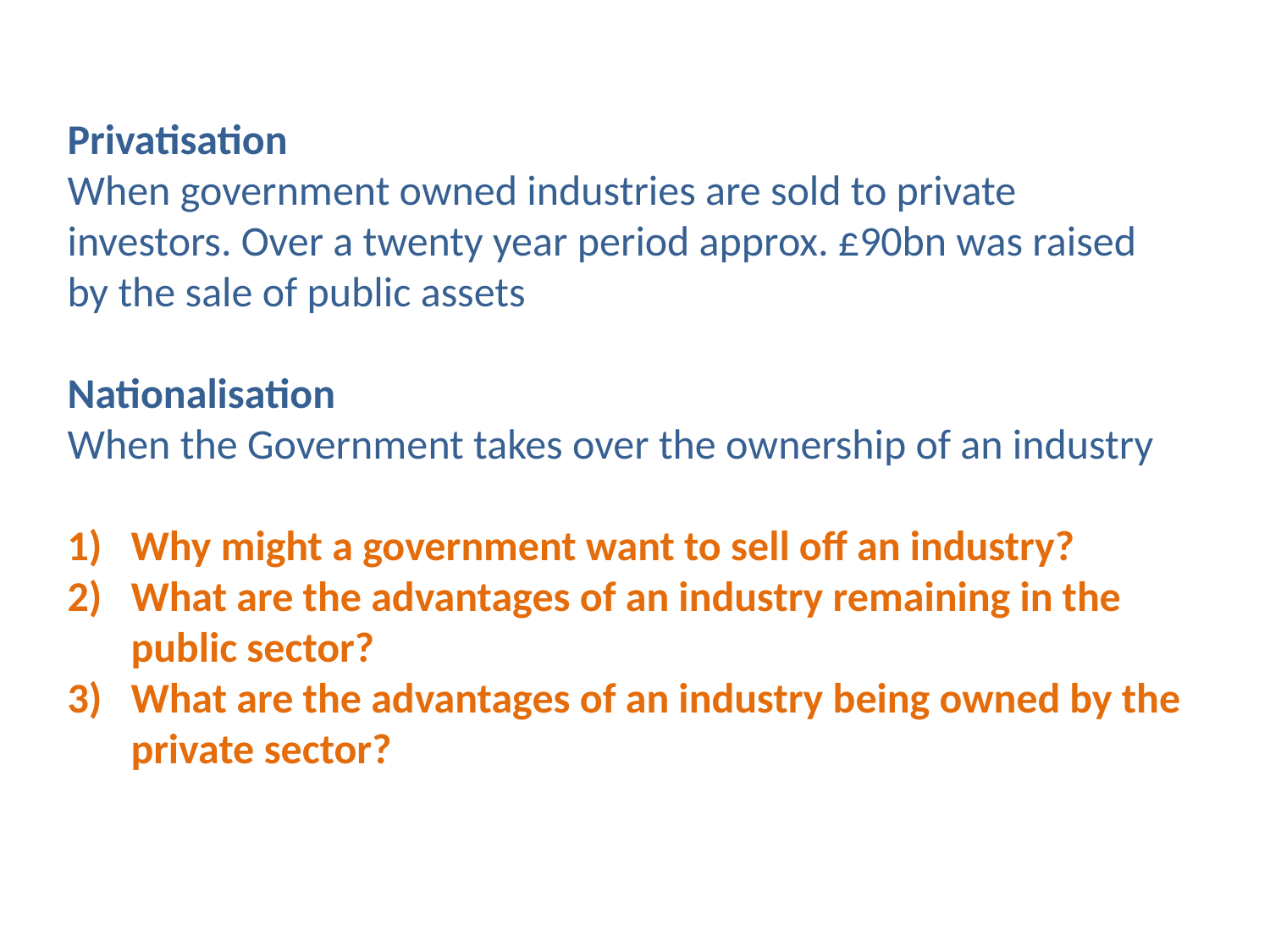

Privatisation
When government owned industries are sold to private investors. Over a twenty year period approx. £90bn was raised by the sale of public assets

Nationalisation
When the Government takes over the ownership of an industry

Why might a government want to sell off an industry?
What are the advantages of an industry remaining in the public sector?
What are the advantages of an industry being owned by the private sector?